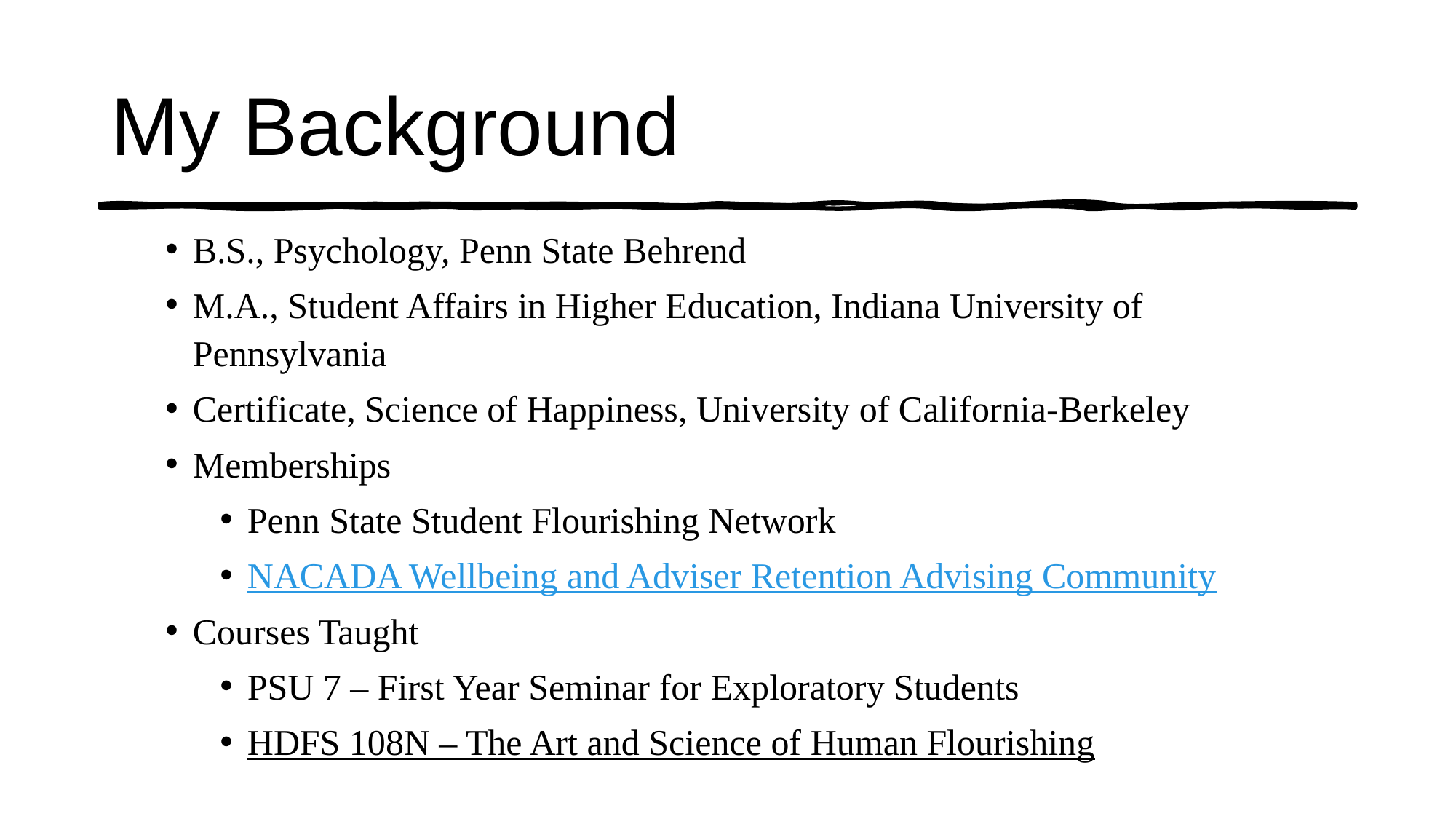

# My Background
B.S., Psychology, Penn State Behrend
M.A., Student Affairs in Higher Education, Indiana University of Pennsylvania
Certificate, Science of Happiness, University of California-Berkeley
Memberships
Penn State Student Flourishing Network
NACADA Wellbeing and Adviser Retention Advising Community
Courses Taught
PSU 7 – First Year Seminar for Exploratory Students
HDFS 108N – The Art and Science of Human Flourishing